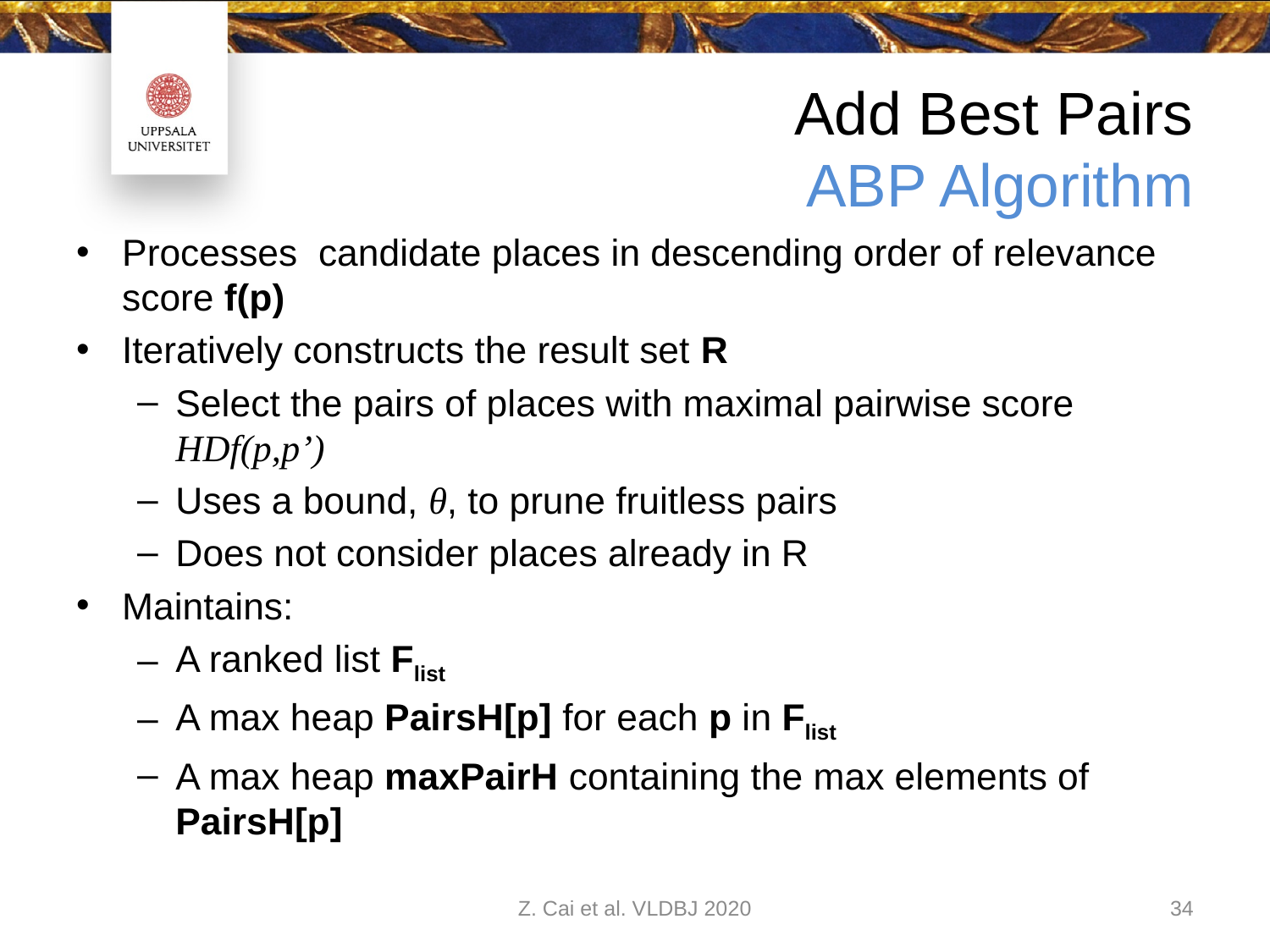

# Add Best Pairs ABP Algorithm
Processes  candidate places in descending order of relevance score f(p)
Iteratively constructs the result set R
Select the pairs of places with maximal pairwise score HDf(p,p’)
Uses a bound, θ, to prune fruitless pairs
Does not consider places already in R
Maintains:
A ranked list Flist
A max heap PairsH[p] for each p in Flist
A max heap maxPairH containing the max elements of PairsH[p]
Z. Cai et al. VLDBJ 2020
34